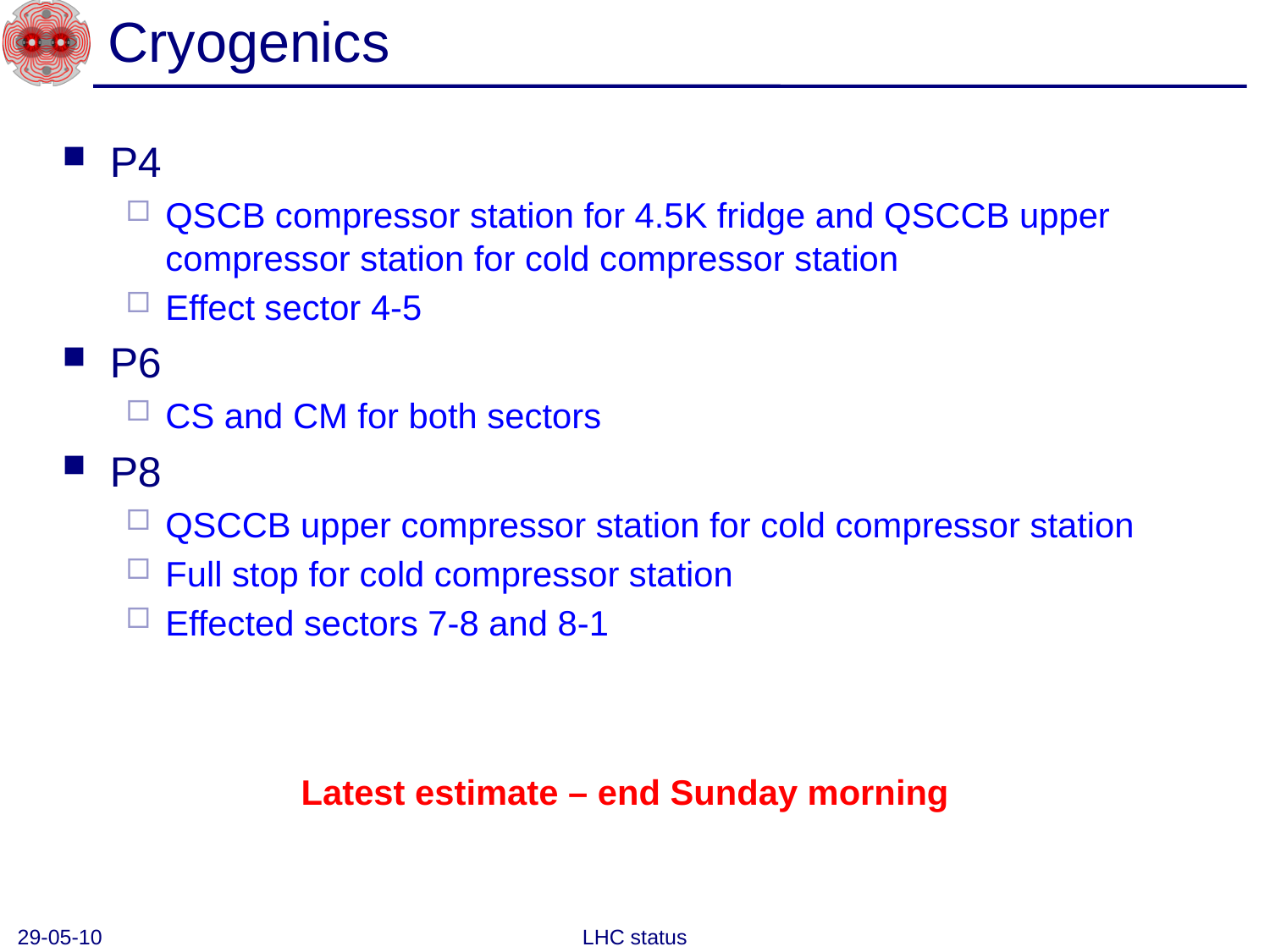

# Cryogenics
P4
QSCB compressor station for 4.5K fridge and QSCCB upper compressor station for cold compressor station
Effect sector 4-5
P6
CS and CM for both sectors
P8
QSCCB upper compressor station for cold compressor station
Full stop for cold compressor station
Effected sectors 7-8 and 8-1

Latest estimate – end Sunday morning
29-05-10
LHC status